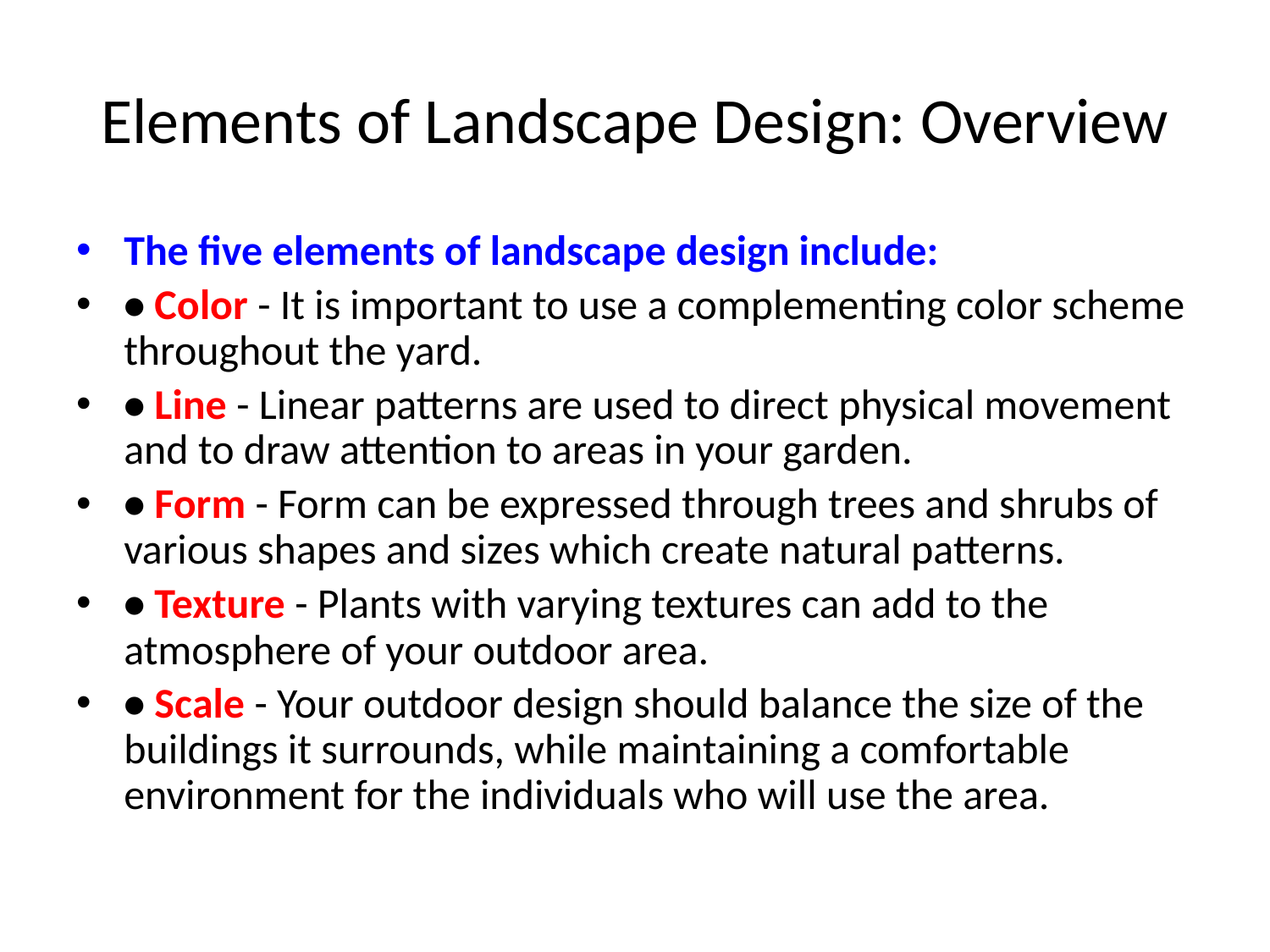

# Elements of Landscape Design: Overview
The five elements of landscape design include:
• Color - It is important to use a complementing color scheme throughout the yard.
• Line - Linear patterns are used to direct physical movement and to draw attention to areas in your garden.
• Form - Form can be expressed through trees and shrubs of various shapes and sizes which create natural patterns.
• Texture - Plants with varying textures can add to the atmosphere of your outdoor area.
• Scale - Your outdoor design should balance the size of the buildings it surrounds, while maintaining a comfortable environment for the individuals who will use the area.